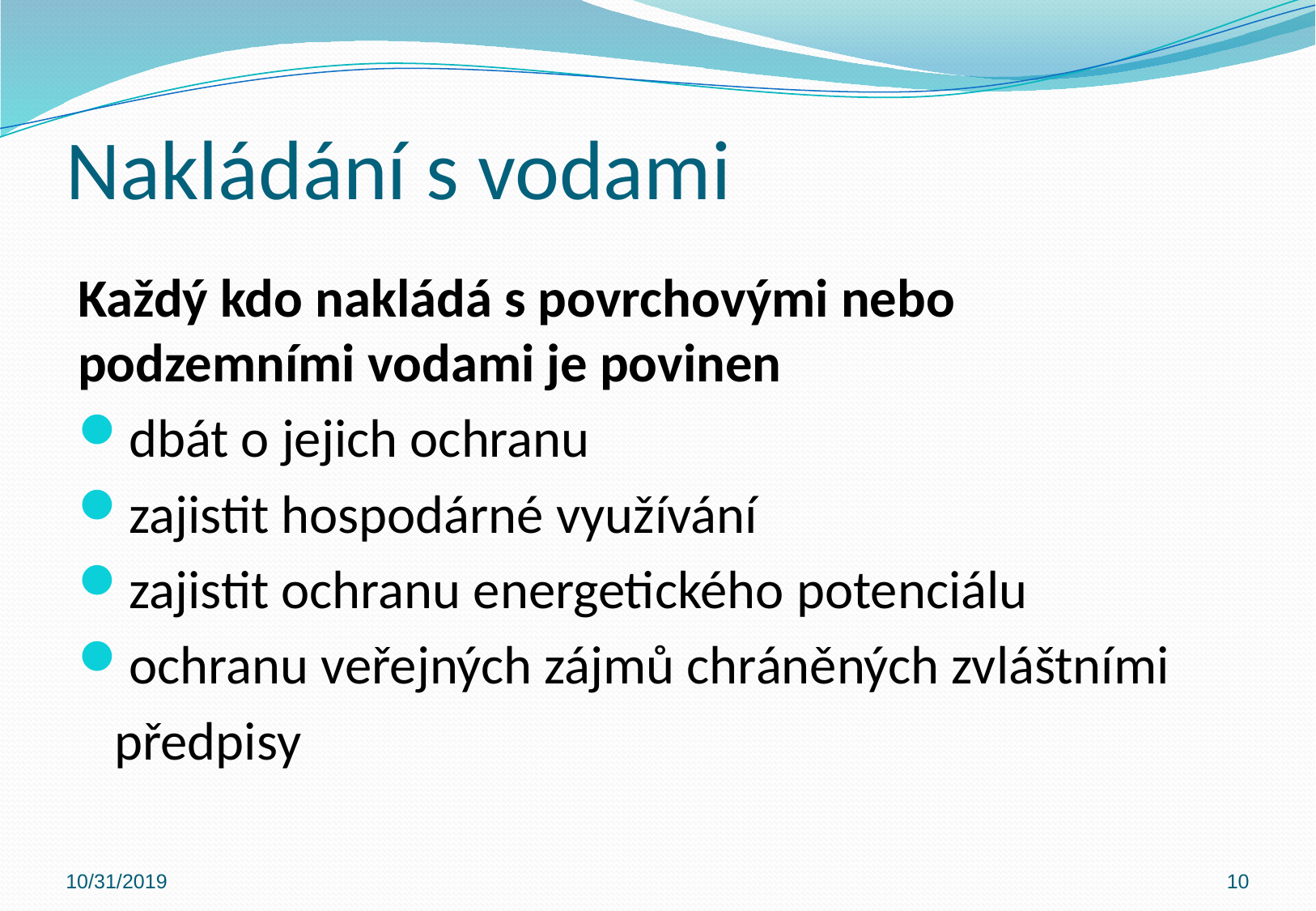

# Nakládání s vodami
Každý kdo nakládá s povrchovými nebo podzemními vodami je povinen
dbát o jejich ochranu
zajistit hospodárné využívání
zajistit ochranu energetického potenciálu
ochranu veřejných zájmů chráněných zvláštními
   předpisy

10/31/2019
10